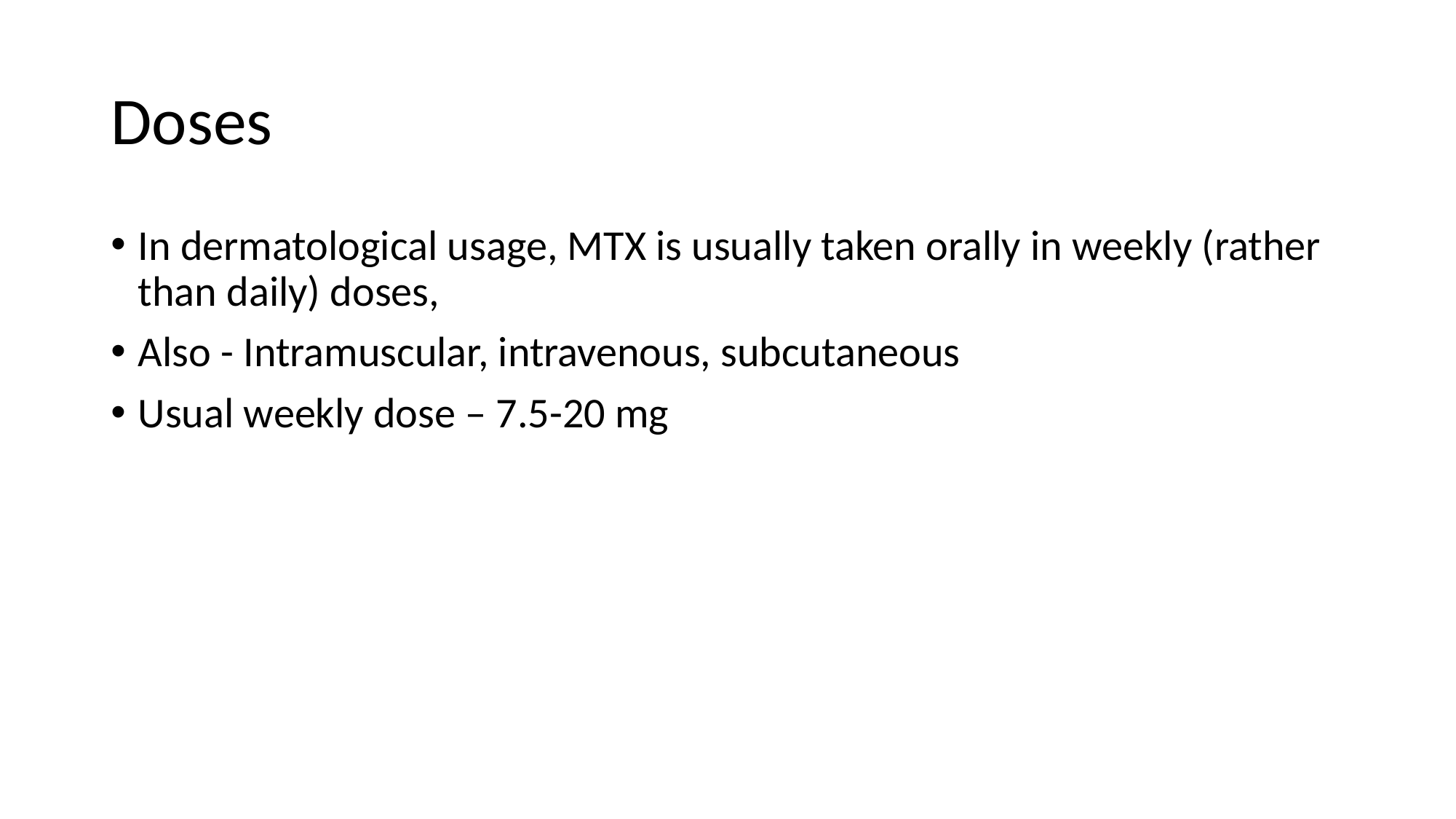

# Doses
In dermatological usage, MTX is usually taken orally in weekly (rather than daily) doses,
Also - Intramuscular, intravenous, subcutaneous
Usual weekly dose – 7.5-20 mg